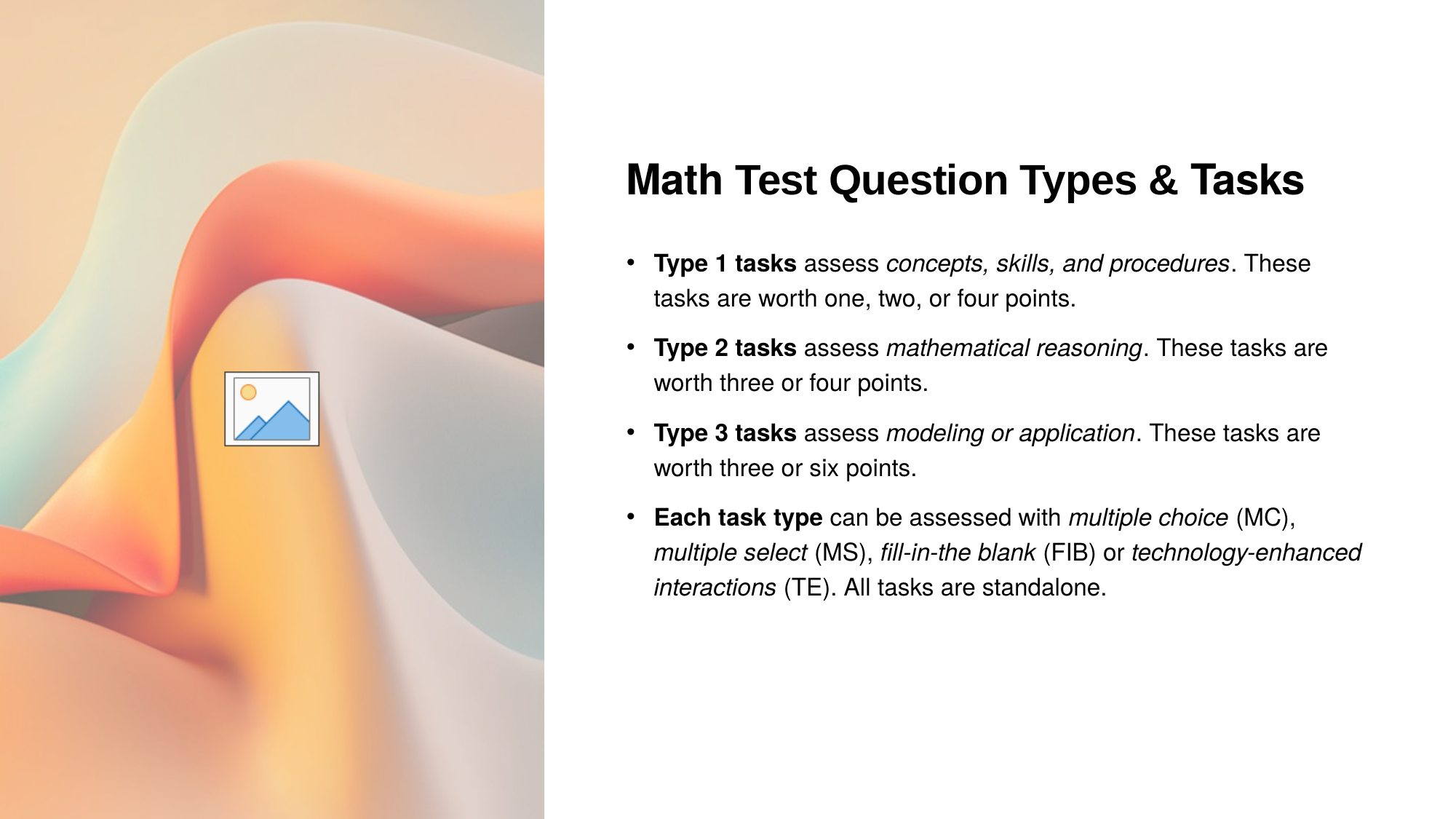

# Math Test Question Types & Tasks
Type 1 tasks assess concepts, skills, and procedures. These tasks are worth one, two, or four points.
Type 2 tasks assess mathematical reasoning. These tasks are worth three or four points.
Type 3 tasks assess modeling or application. These tasks are worth three or six points.
Each task type can be assessed with multiple choice (MC), multiple select (MS), fill-in-the blank (FIB) or technology-enhanced interactions (TE). All tasks are standalone.